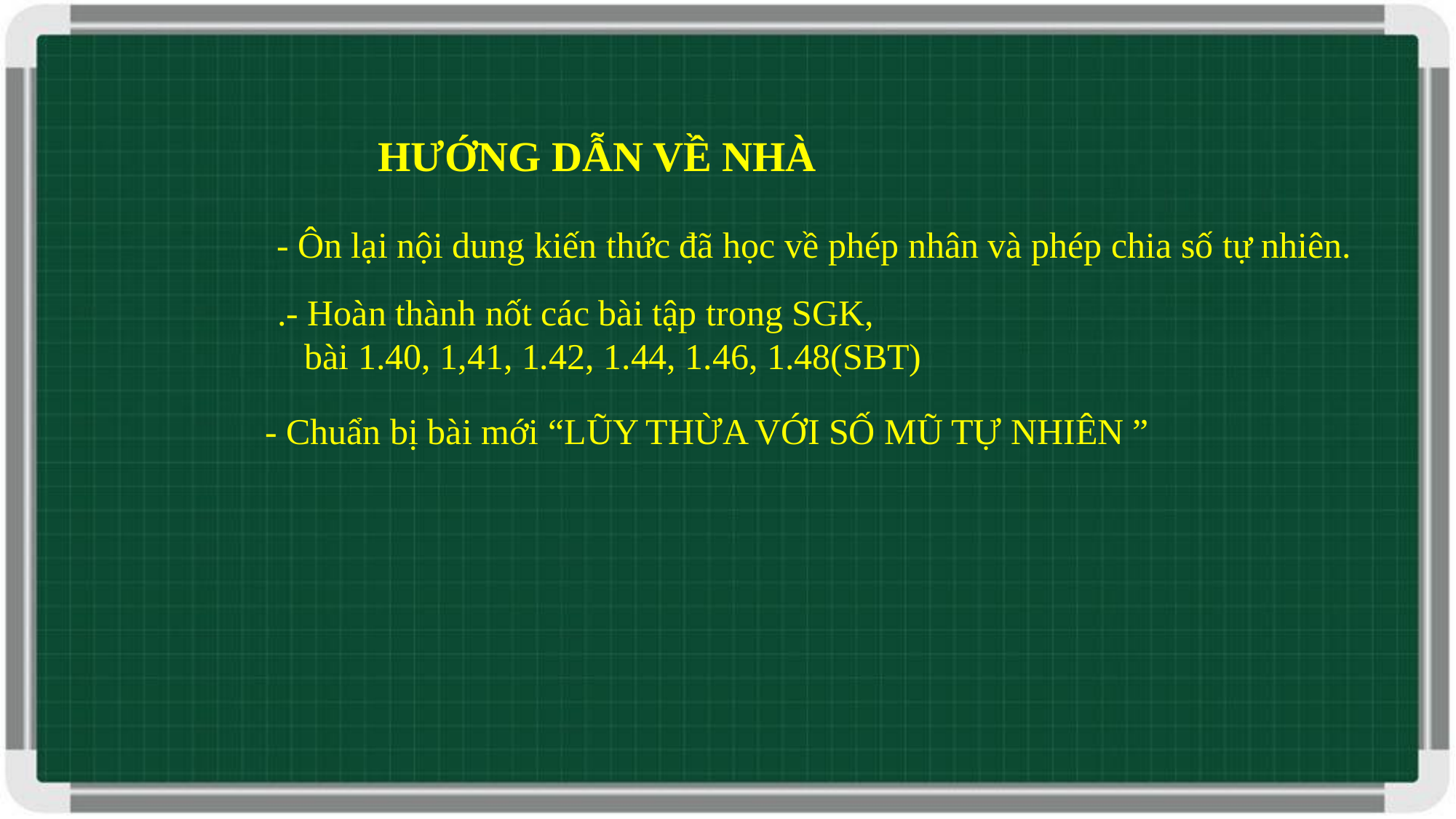

HƯỚNG DẪN VỀ NHÀ
- Ôn lại nội dung kiến thức đã học về phép nhân và phép chia số tự nhiên.
.- Hoàn thành nốt các bài tập trong SGK,
   bài 1.40, 1,41, 1.42, 1.44, 1.46, 1.48(SBT)
- Chuẩn bị bài mới “LŨY THỪA VỚI SỐ MŨ TỰ NHIÊN ”